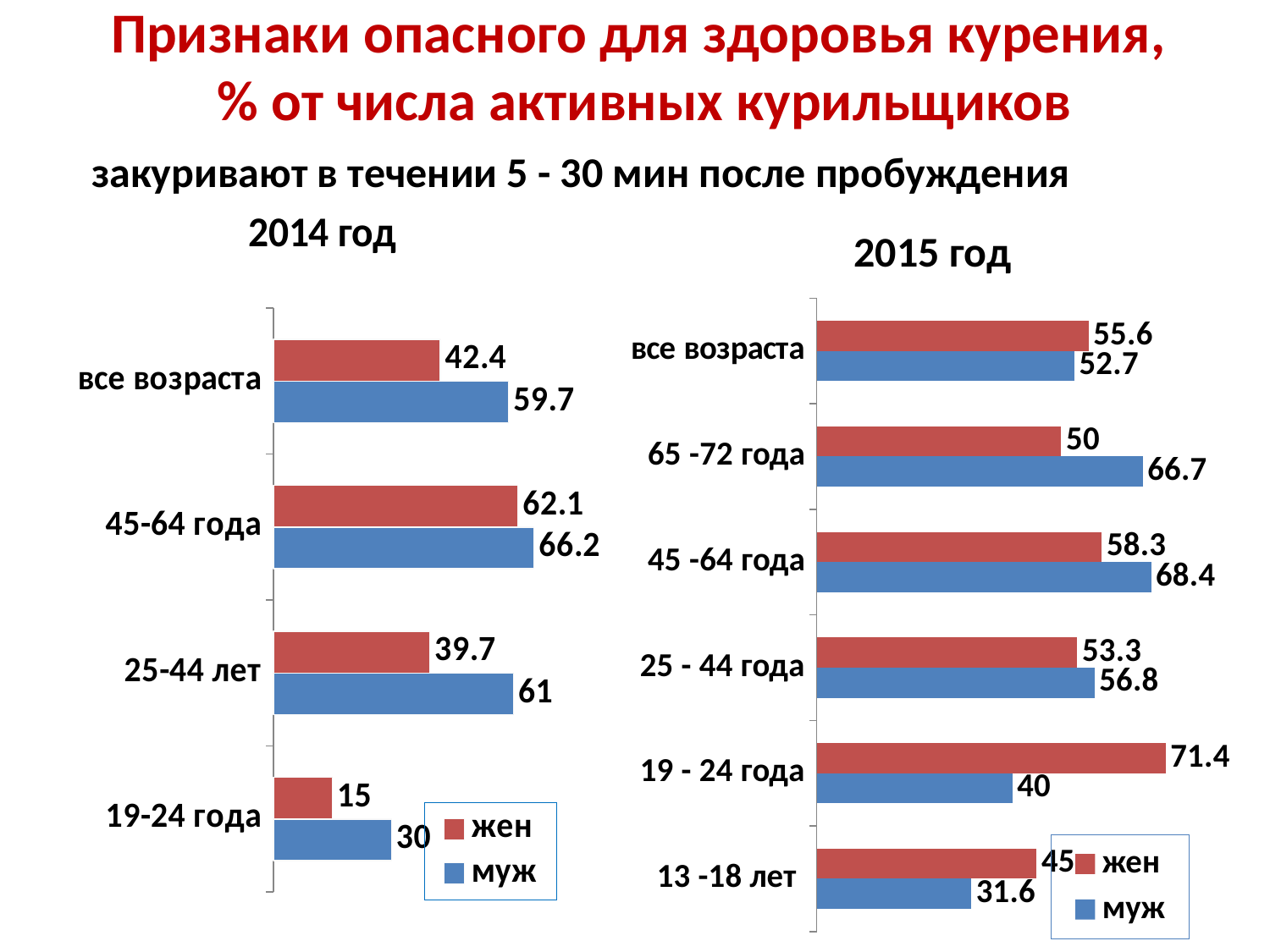

# Признаки опасного для здоровья курения, % от числа активных курильщиков
закуривают в течении 5 - 30 мин после пробуждения

### Chart

| Category | муж | жен |
|---|---|---|
| 19-24 года | 30.0 | 15.0 |
| 25-44 лет | 61.0 | 39.7 |
| 45-64 года | 66.2 | 62.1 |
| все возраста | 59.70000000000001 | 42.4 |
2015 год

### Chart

| Category | муж | жен |
|---|---|---|
| 13 -18 лет  | 31.6 | 45.0 |
| 19 - 24 года | 40.0 | 71.4 |
| 25 - 44 года | 56.8 | 53.3 |
| 45 -64 года | 68.4 | 58.3 |
| 65 -72 года | 66.7 | 50.0 |
| все возраста | 52.7 | 55.6 |